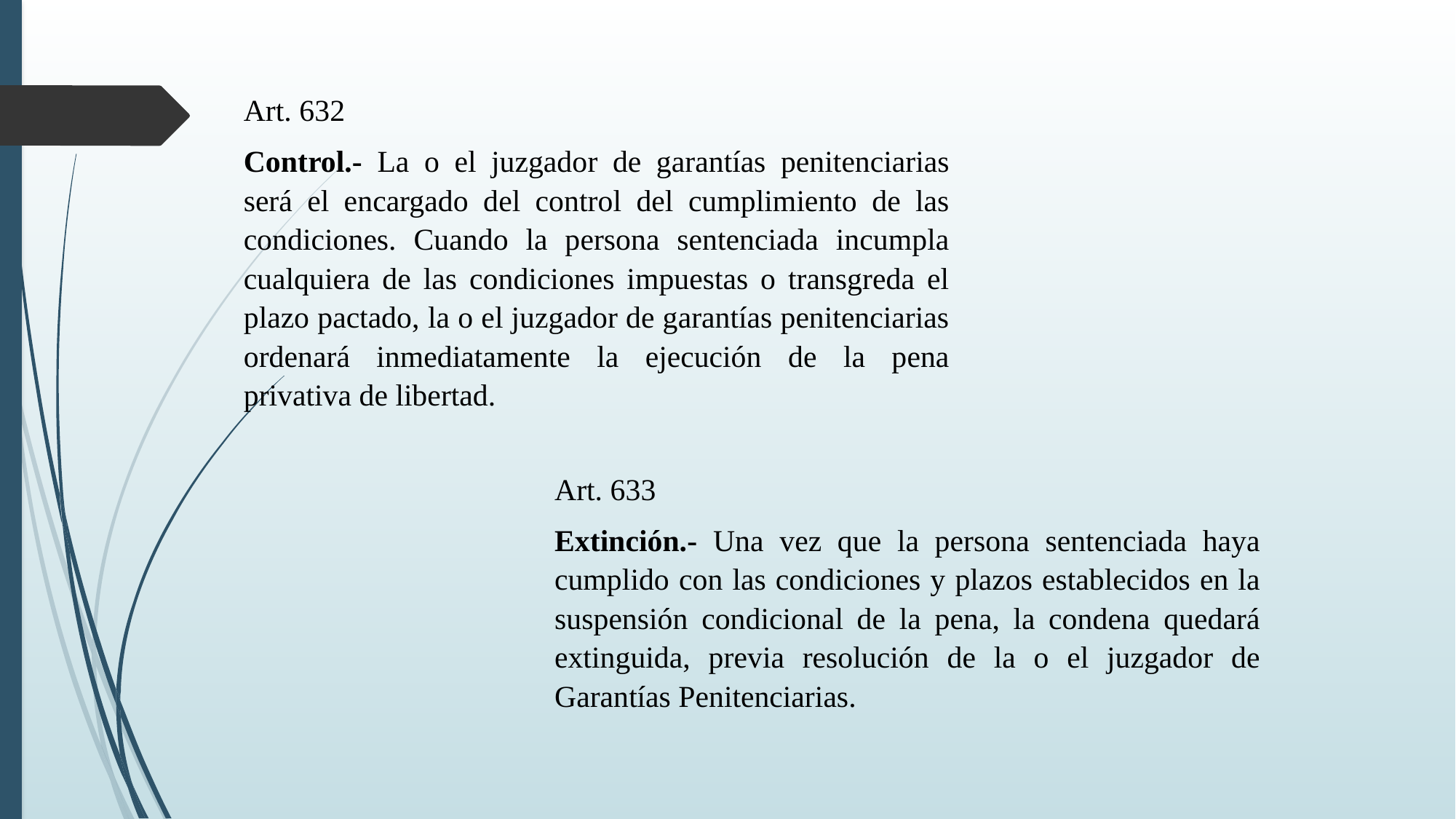

Art. 632
Control.- La o el juzgador de garantías penitenciarias será el encargado del control del cumplimiento de las condiciones. Cuando la persona sentenciada incumpla cualquiera de las condiciones impuestas o transgreda el plazo pactado, la o el juzgador de garantías penitenciarias ordenará inmediatamente la ejecución de la pena privativa de libertad.
Art. 633
Extinción.- Una vez que la persona sentenciada haya cumplido con las condiciones y plazos establecidos en la suspensión condicional de la pena, la condena quedará extinguida, previa resolución de la o el juzgador de Garantías Penitenciarias.